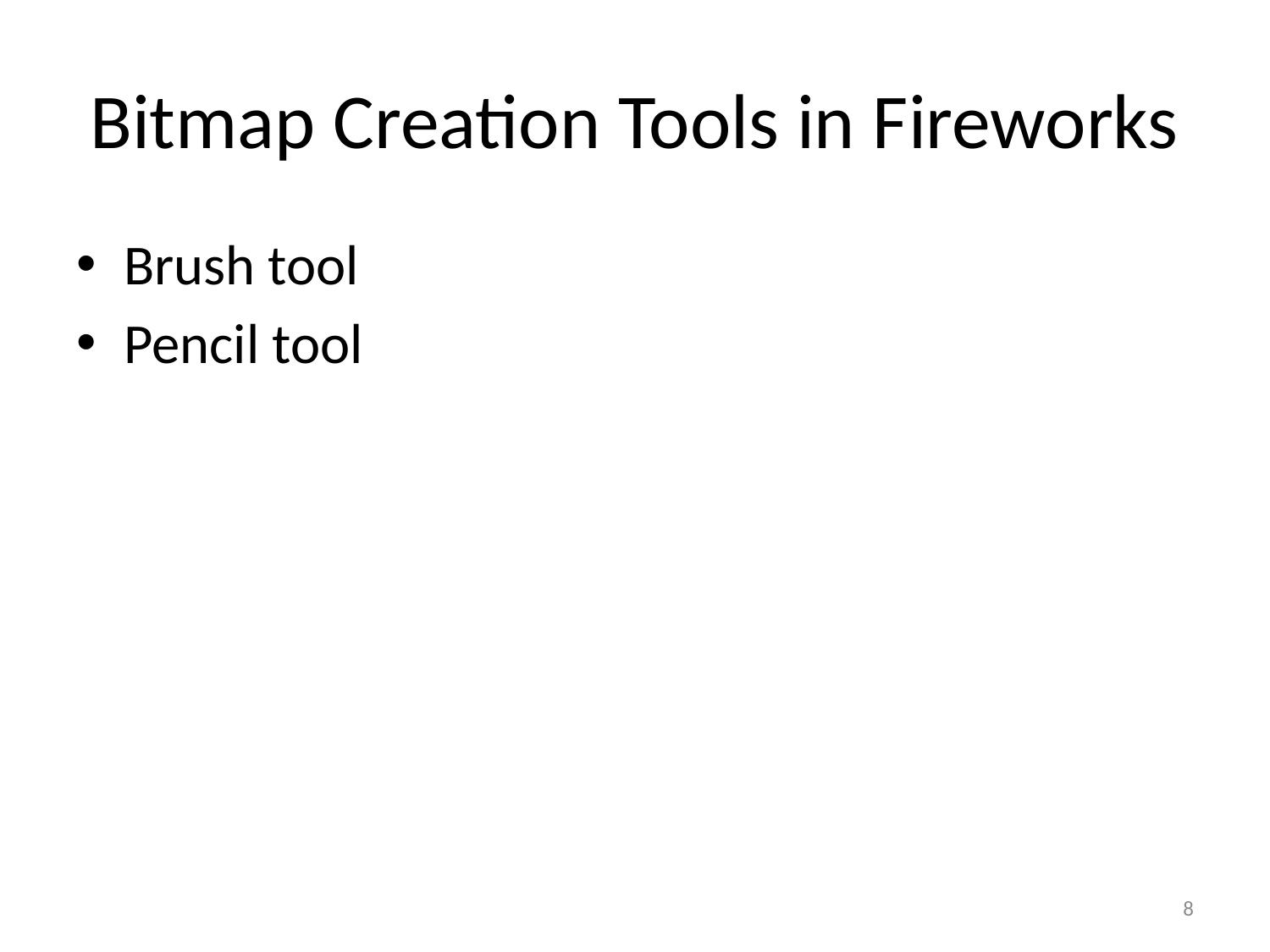

# Bitmap Creation Tools in Fireworks
Brush tool
Pencil tool
8